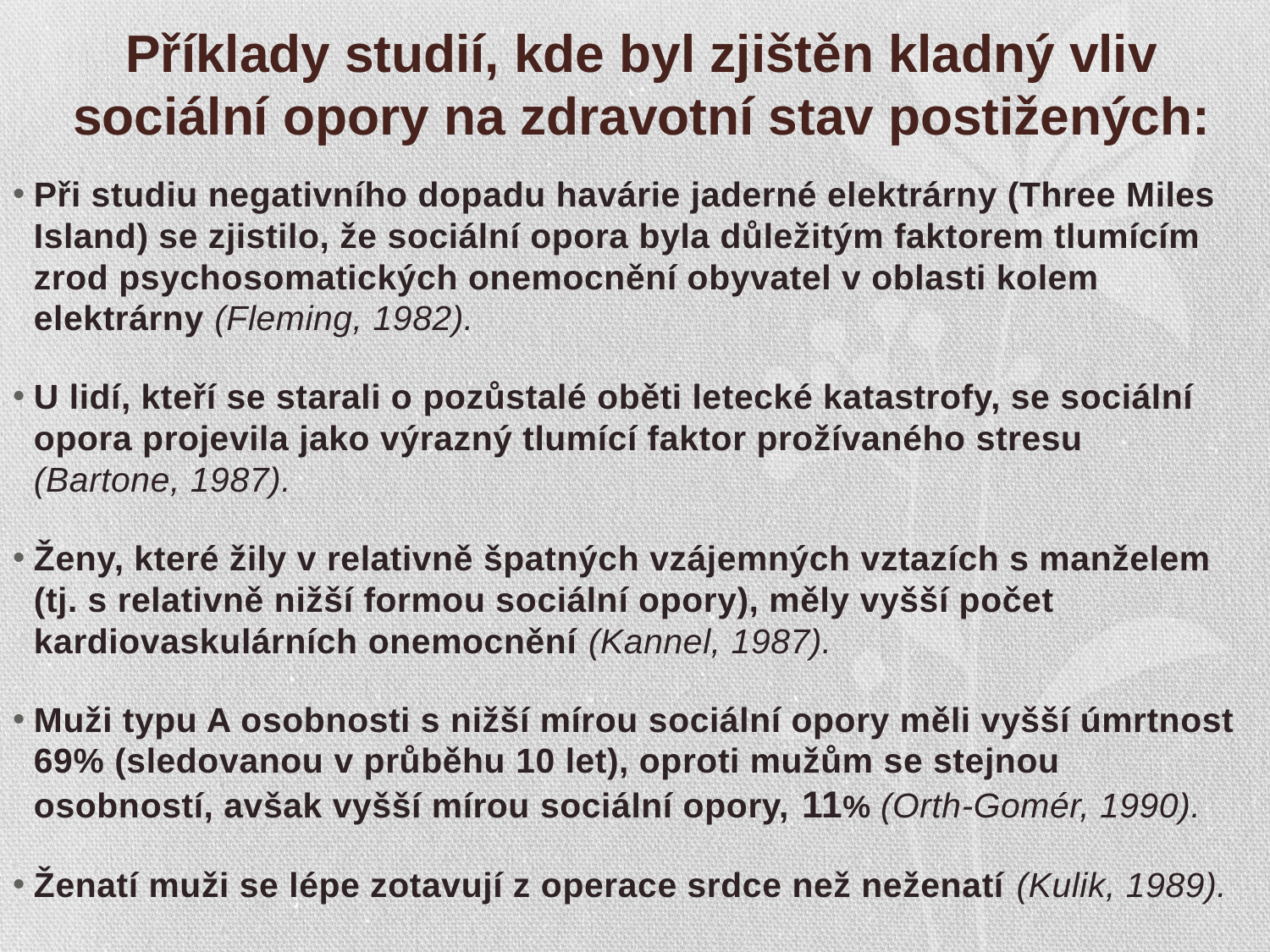

# Příklady studií, kde byl zjištěn kladný vliv sociální opory na zdravotní stav postižených:
Při studiu negativního dopadu havárie jaderné elektrárny (Three Miles Island) se zjistilo, že sociální opora byla důležitým faktorem tlumícím zrod psychosomatických onemocnění obyvatel v oblasti kolem elektrárny (Fleming, 1982).

U lidí, kteří se starali o pozůstalé oběti letecké katastrofy, se sociální opora projevila jako výrazný tlumící faktor prožívaného stresu (Bartone, 1987).

Ženy, které žily v relativně špatných vzájemných vztazích s manželem (tj. s relativně nižší formou sociální opory), měly vyšší počet kardiovaskulárních onemocnění (Kannel, 1987).

Muži typu A osobnosti s nižší mírou sociální opory měli vyšší úmrtnost 69% (sledovanou v průběhu 10 let), oproti mužům se stejnou osobností, avšak vyšší mírou sociální opory, 11% (Orth-Gomér, 1990).

Ženatí muži se lépe zotavují z operace srdce než neženatí (Kulik, 1989).